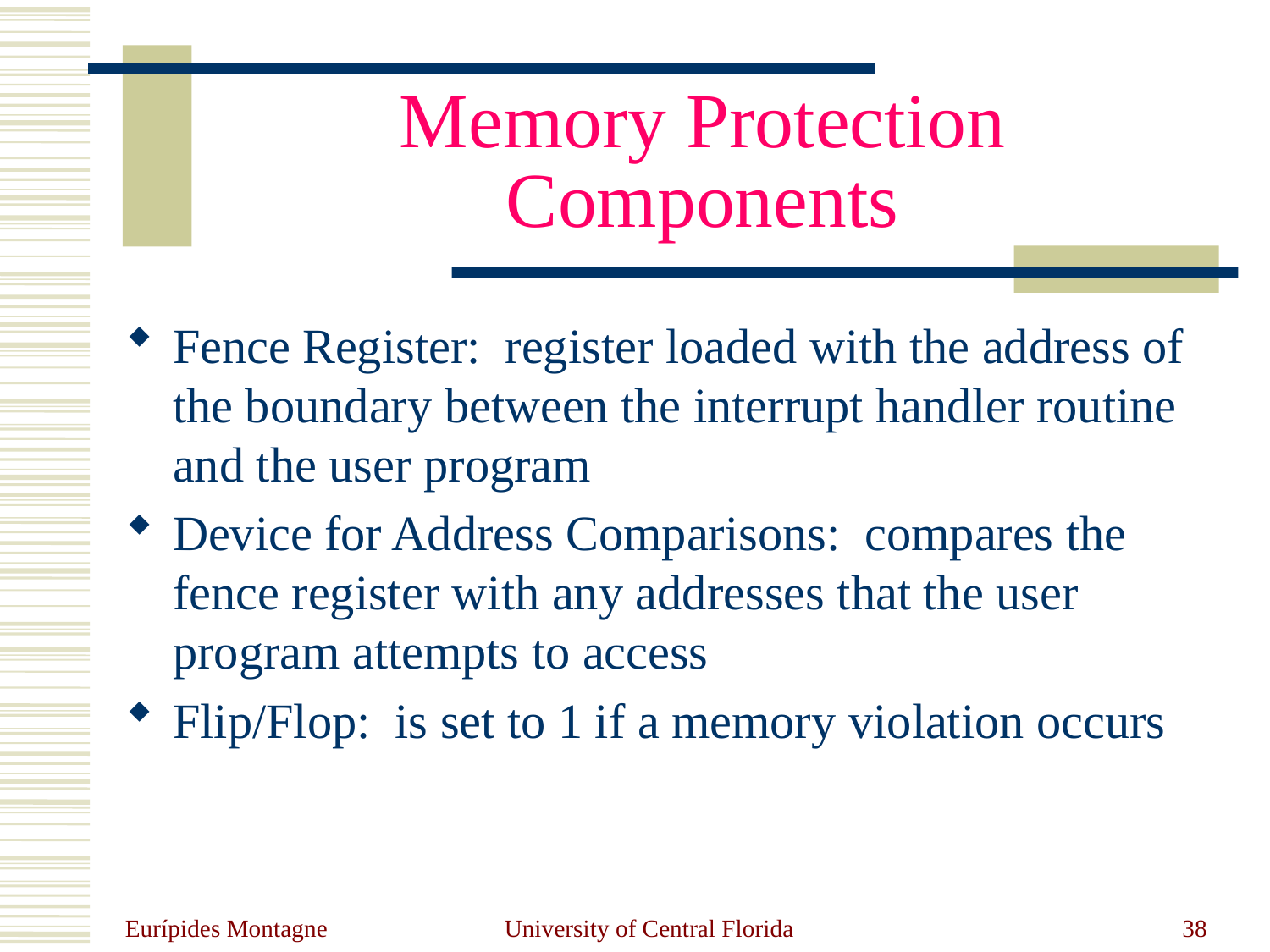

# Memory Protection Components
Fence Register:  register loaded with the address of the boundary between the interrupt handler routine and the user program
Device for Address Comparisons:  compares the fence register with any addresses that the user program attempts to access
Flip/Flop:  is set to 1 if a memory violation occurs
Eurípides Montagne
University of Central Florida
38